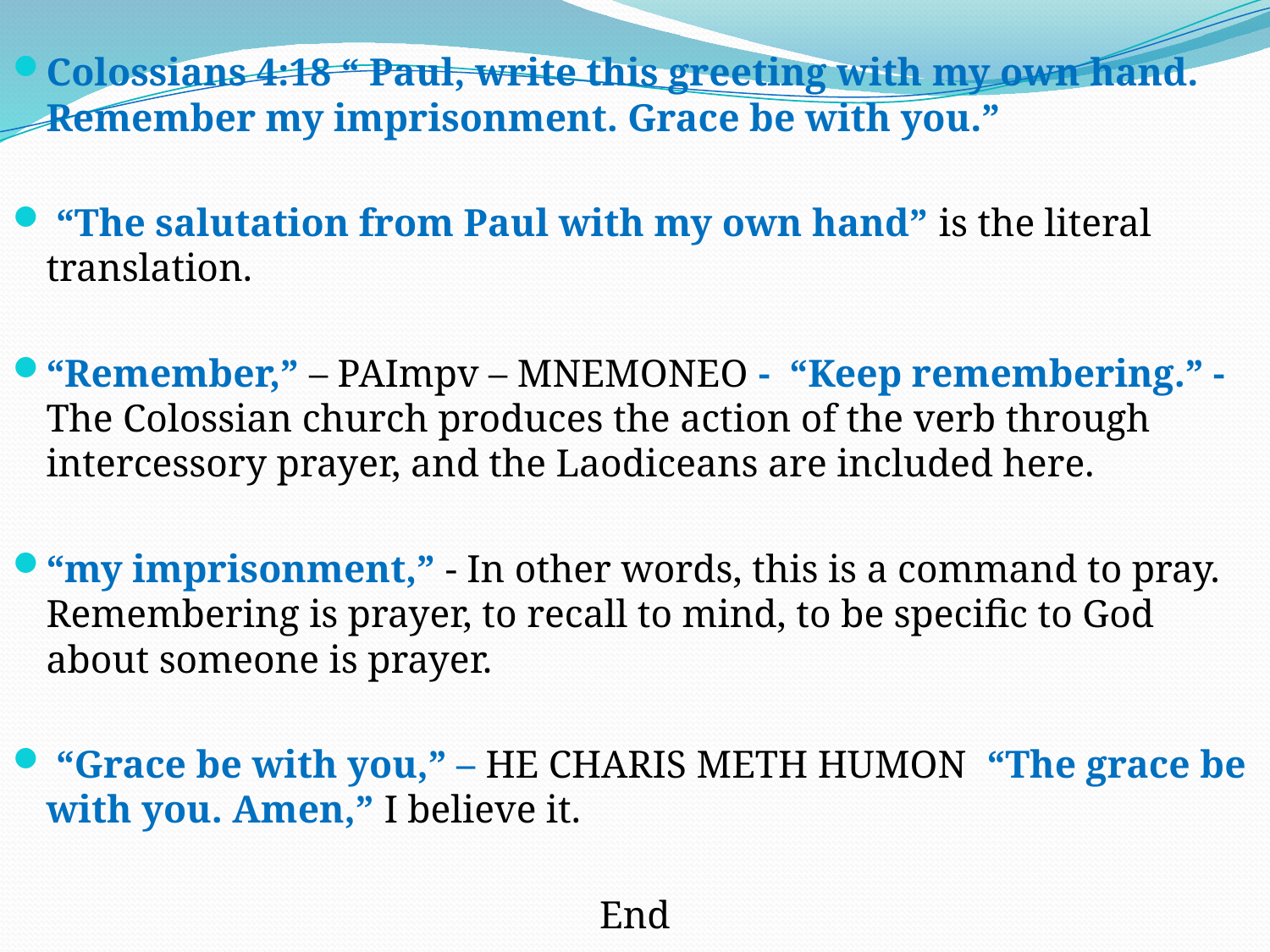

Colossians 4:18 “ Paul, write this greeting with my own hand. Remember my imprisonment. Grace be with you.”

 “The salutation from Paul with my own hand” is the literal translation.

“Remember,” – PAImpv – MNEMONEO -  “Keep remembering.” - The Colossian church produces the action of the verb through intercessory prayer, and the Laodiceans are included here.

“my imprisonment,” - In other words, this is a command to pray. Remembering is prayer, to recall to mind, to be specific to God about someone is prayer.

 “Grace be with you,” – HE CHARIS METH HUMON  “The grace be with you. Amen,” I believe it.

End